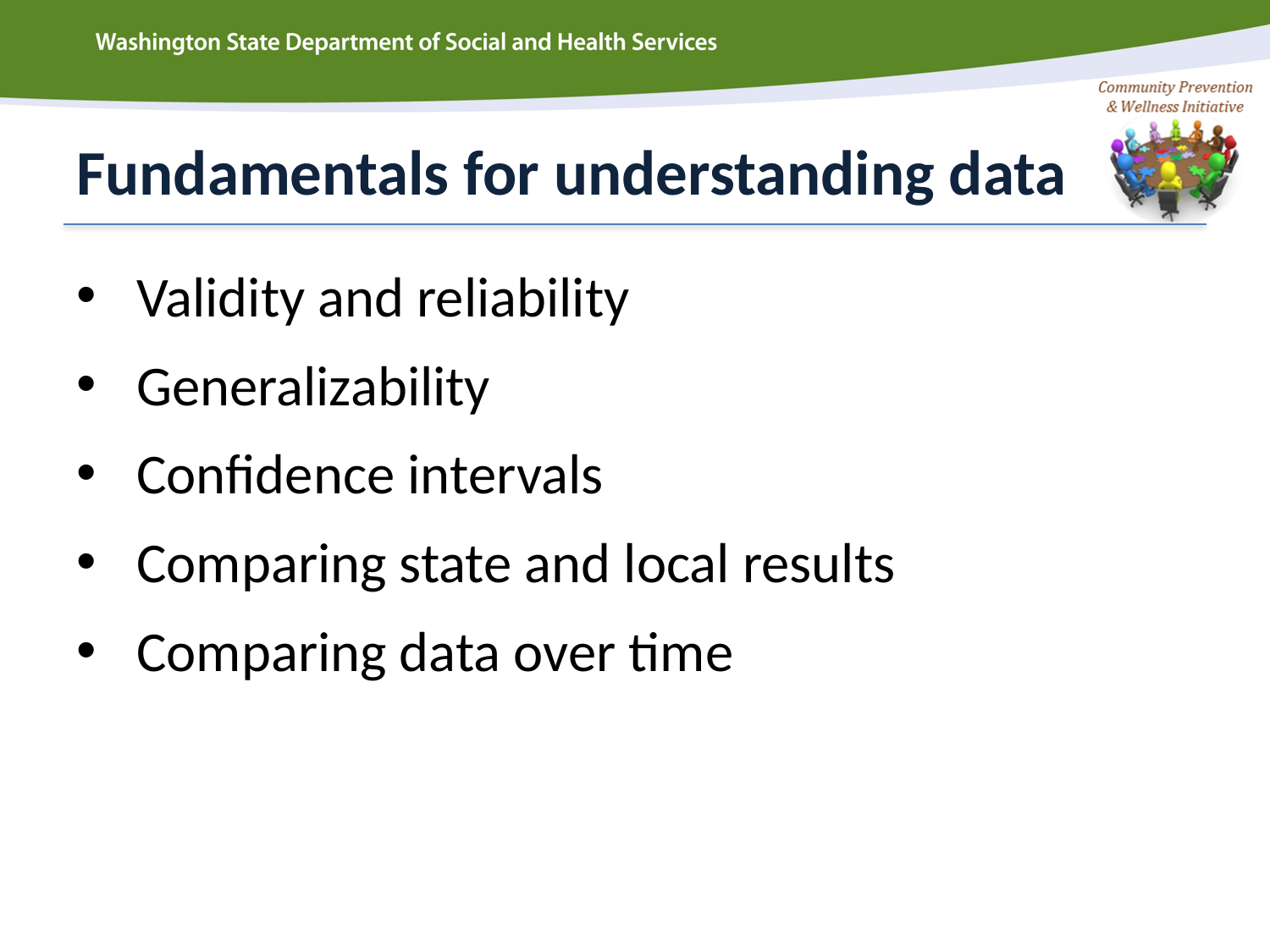

# Fundamentals for understanding data
 Validity and reliability
 Generalizability
 Confidence intervals
 Comparing state and local results
 Comparing data over time